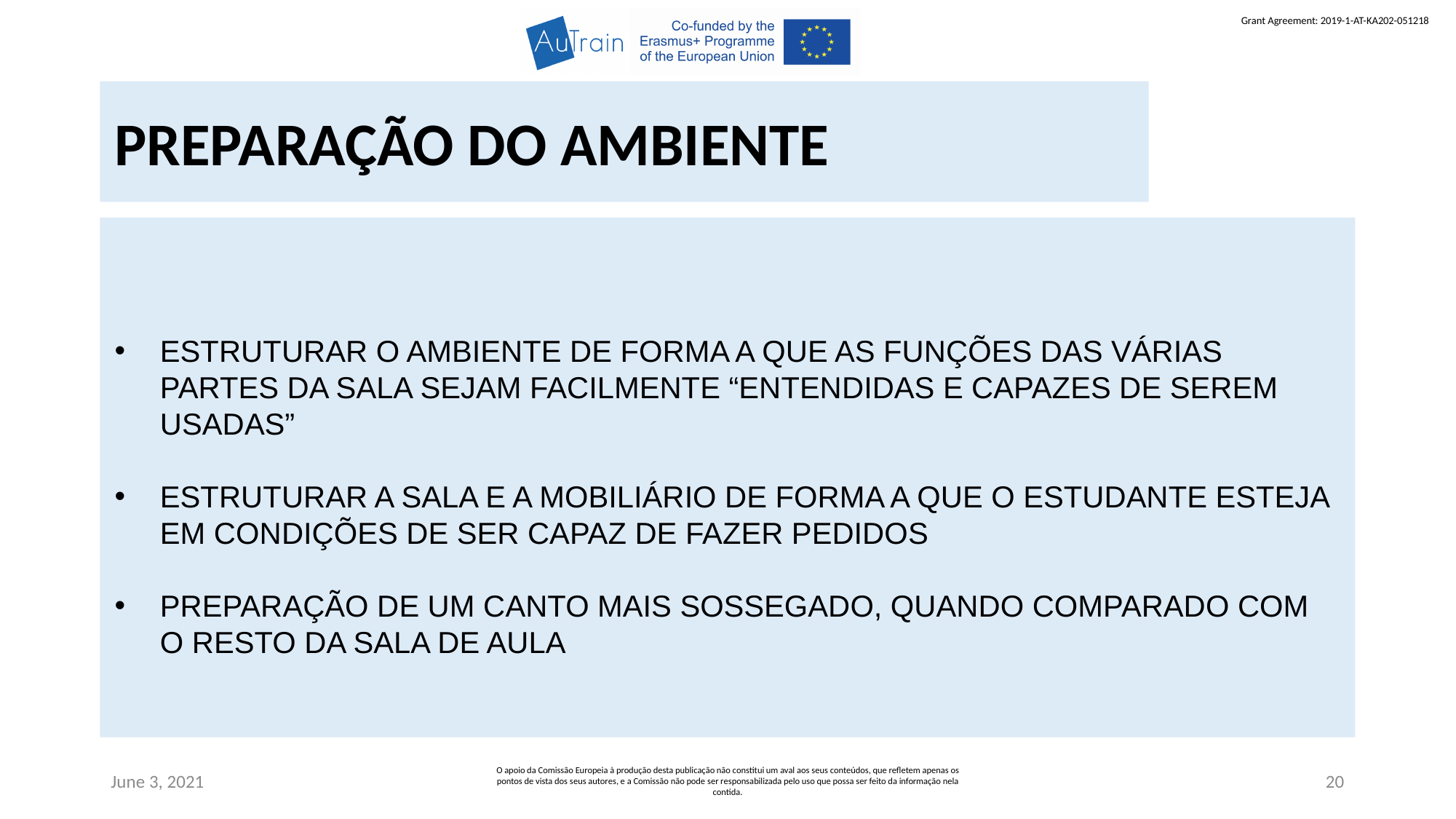

PREPARAÇÃO DO AMBIENTE

ESTRUTURAR O AMBIENTE DE FORMA A QUE AS FUNÇÕES DAS VÁRIAS PARTES DA SALA SEJAM FACILMENTE “ENTENDIDAS E CAPAZES DE SEREM USADAS”

ESTRUTURAR A SALA E A MOBILIÁRIO DE FORMA A QUE O ESTUDANTE ESTEJA EM CONDIÇÕES DE SER CAPAZ DE FAZER PEDIDOS

PREPARAÇÃO DE UM CANTO MAIS SOSSEGADO, QUANDO COMPARADO COM O RESTO DA SALA DE AULA

June 3, 2021
O apoio da Comissão Europeia à produção desta publicação não constitui um aval aos seus conteúdos, que refletem apenas os pontos de vista dos seus autores, e a Comissão não pode ser responsabilizada pelo uso que possa ser feito da informação nela contida.
20